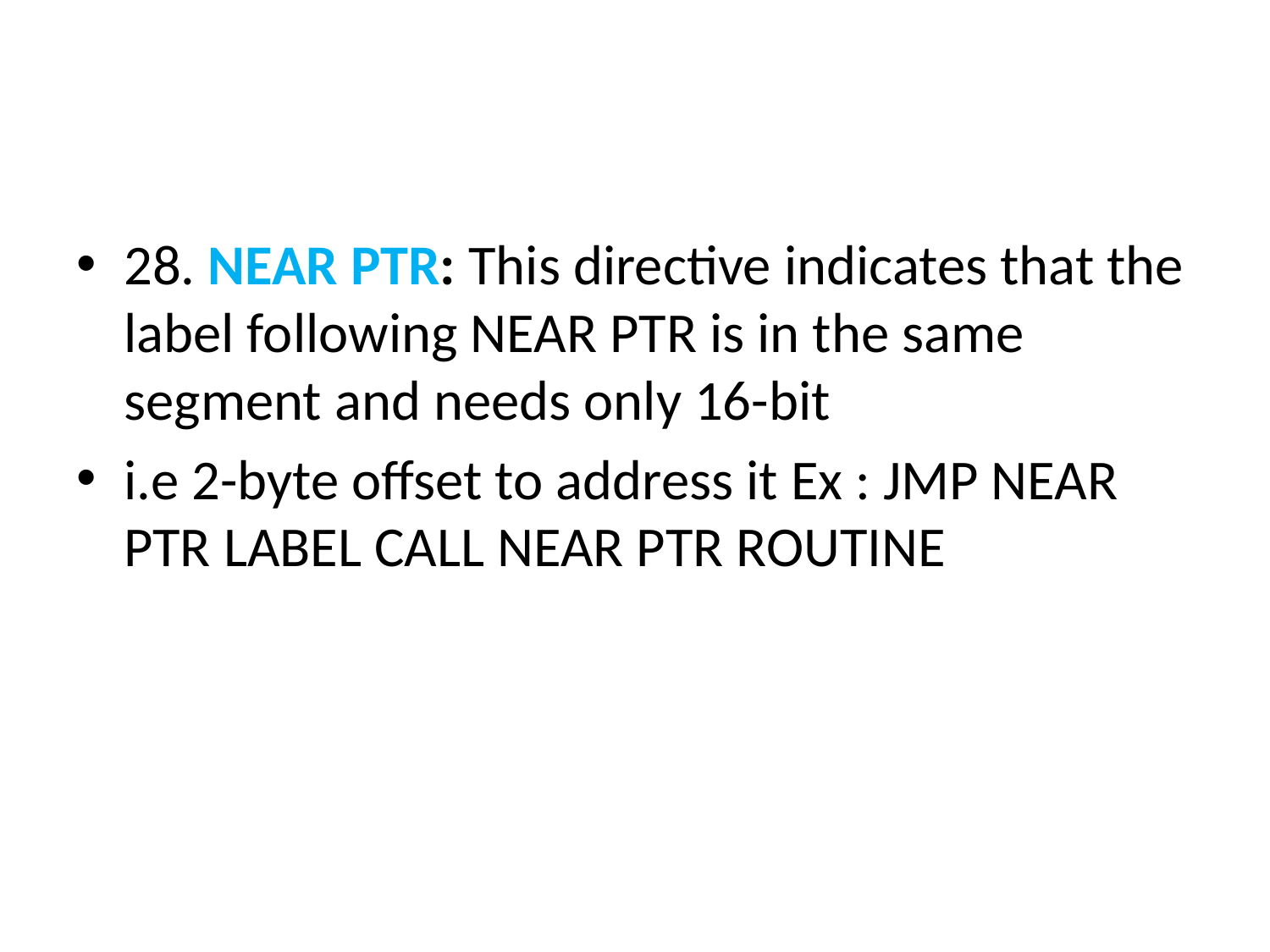

#
28. NEAR PTR: This directive indicates that the label following NEAR PTR is in the same segment and needs only 16-bit
i.e 2-byte offset to address it Ex : JMP NEAR PTR LABEL CALL NEAR PTR ROUTINE